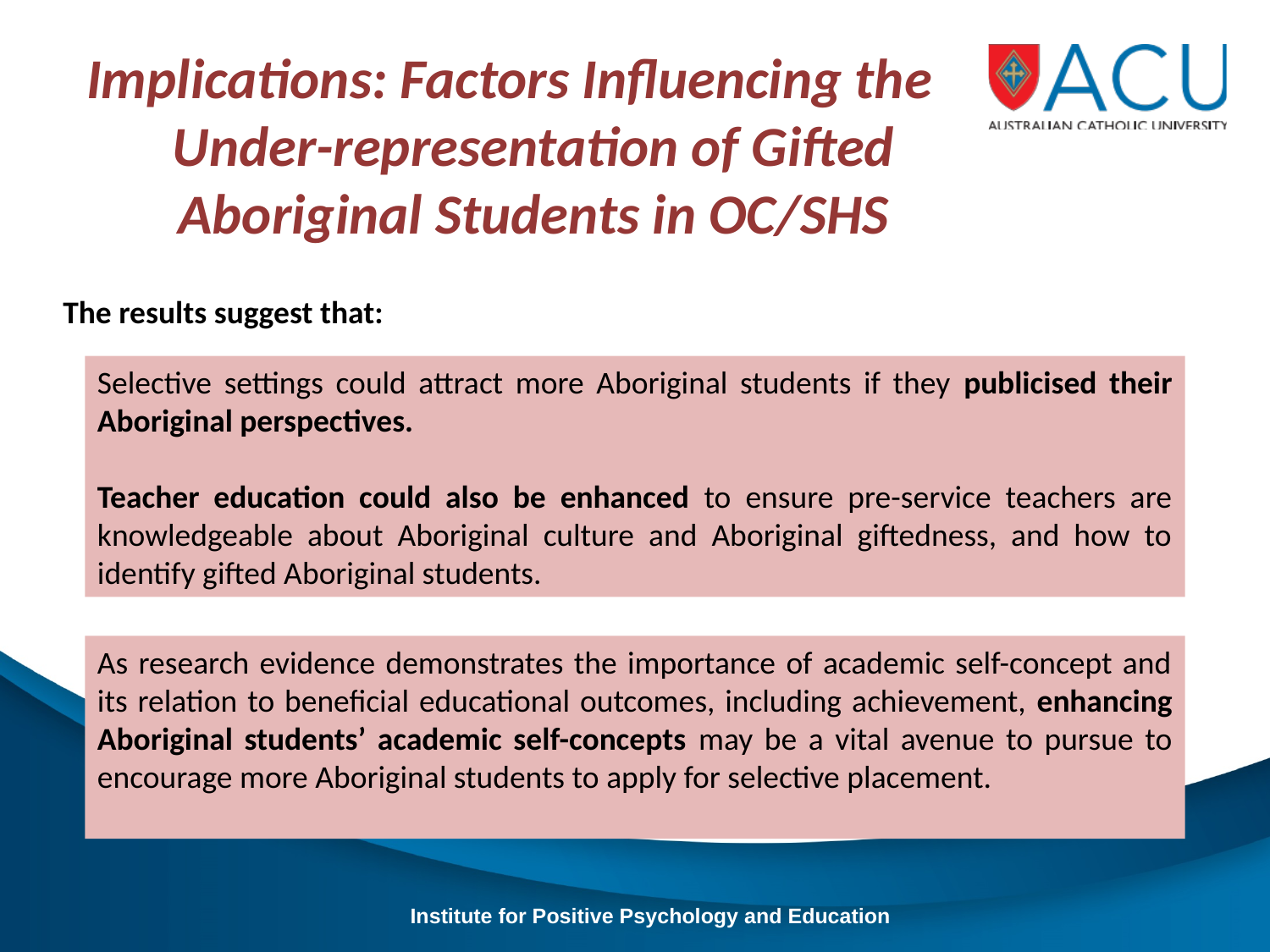

Implications: Factors Influencing the Under-representation of Gifted Aboriginal Students in OC/SHS

The results suggest that:
Selective settings could attract more Aboriginal students if they publicised their Aboriginal perspectives.

Teacher education could also be enhanced to ensure pre-service teachers are knowledgeable about Aboriginal culture and Aboriginal giftedness, and how to identify gifted Aboriginal students.
As research evidence demonstrates the importance of academic self-concept and its relation to beneficial educational outcomes, including achievement, enhancing Aboriginal students’ academic self-concepts may be a vital avenue to pursue to encourage more Aboriginal students to apply for selective placement.

Institute for Positive Psychology and Education